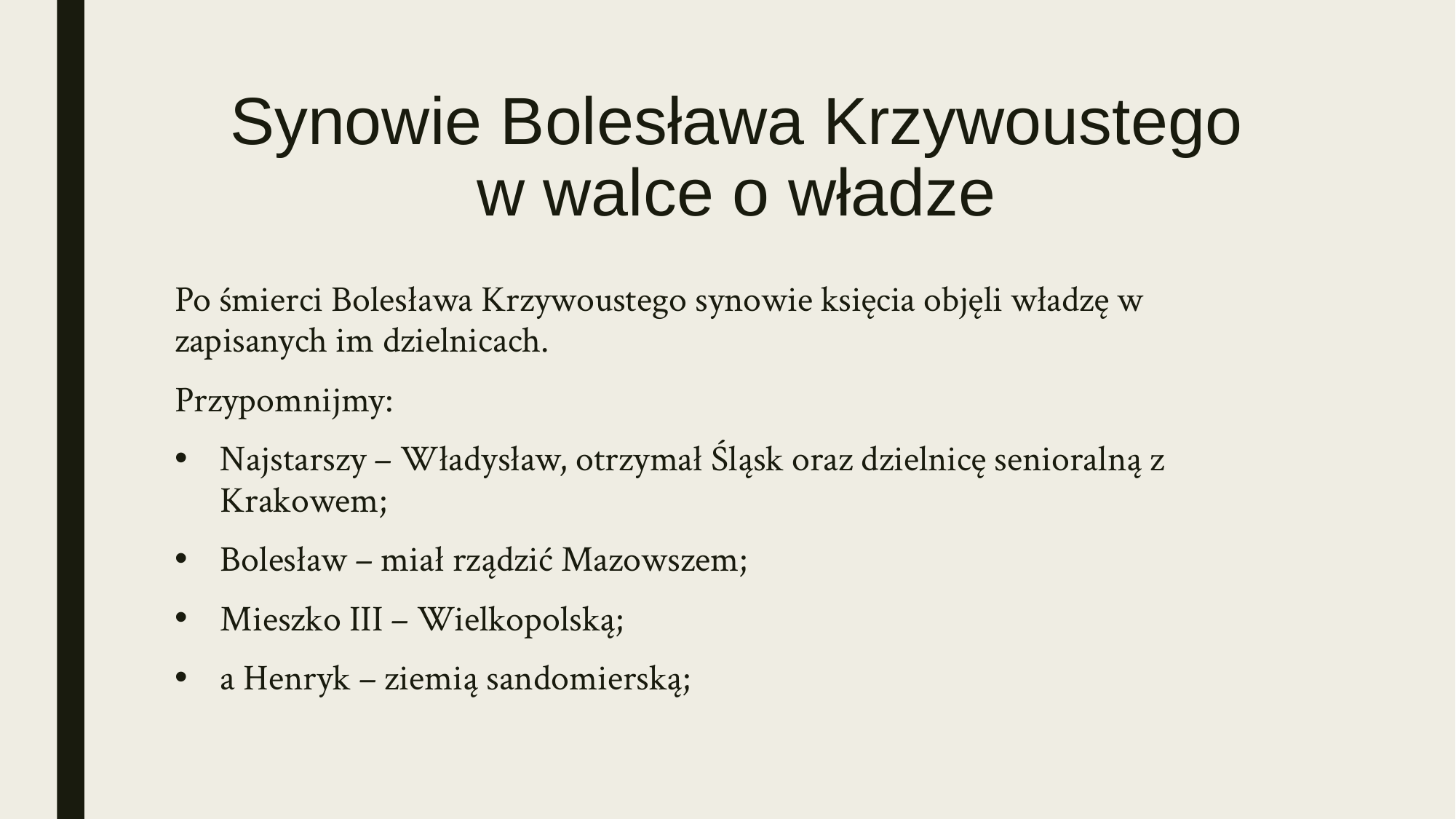

# Synowie Bolesława Krzywoustego w walce o władze
Po śmierci Bolesława Krzywoustego synowie księcia objęli władzę w zapisanych im dzielnicach.
Przypomnijmy:
Najstarszy – Władysław, otrzymał Śląsk oraz dzielnicę senioralną z Krakowem;
Bolesław – miał rządzić Mazowszem;
Mieszko III – Wielkopolską;
a Henryk – ziemią sandomierską;